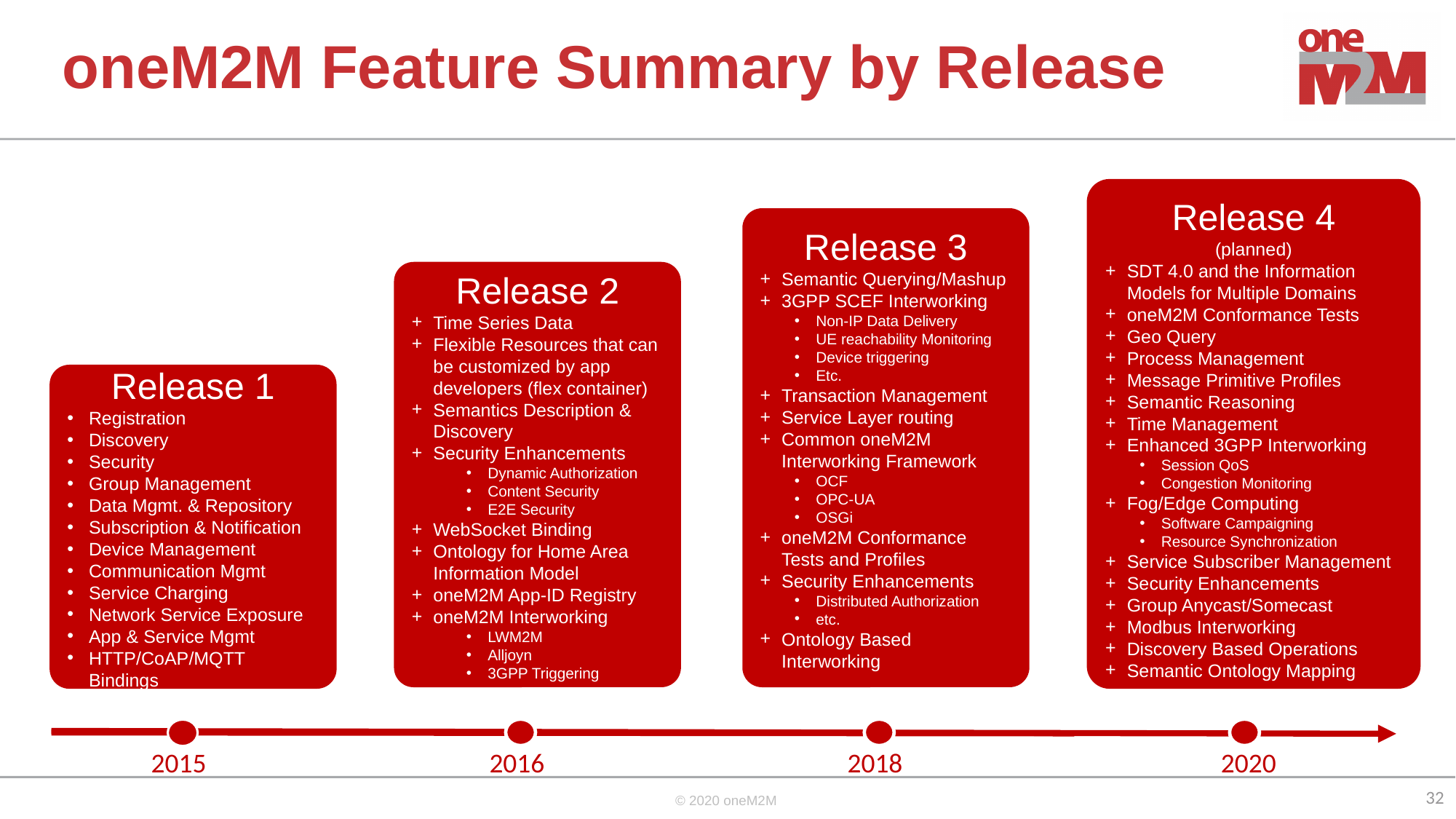

# oneM2M Feature Summary by Release
Release 4
(planned)
SDT 4.0 and the Information Models for Multiple Domains
oneM2M Conformance Tests
Geo Query
Process Management
Message Primitive Profiles
Semantic Reasoning
Time Management
Enhanced 3GPP Interworking
Session QoS
Congestion Monitoring
Fog/Edge Computing
Software Campaigning
Resource Synchronization
Service Subscriber Management
Security Enhancements
Group Anycast/Somecast
Modbus Interworking
Discovery Based Operations
Semantic Ontology Mapping

Release 3
Semantic Querying/Mashup
3GPP SCEF Interworking
Non-IP Data Delivery
UE reachability Monitoring
Device triggering
Etc.
Transaction Management
Service Layer routing
Common oneM2M Interworking Framework
OCF
OPC-UA
OSGi
oneM2M Conformance Tests and Profiles
Security Enhancements
Distributed Authorization
etc.
Ontology Based Interworking
Release 2
Time Series Data
Flexible Resources that can be customized by app developers (flex container)
Semantics Description & Discovery
Security Enhancements
Dynamic Authorization
Content Security
E2E Security
WebSocket Binding
Ontology for Home Area Information Model
oneM2M App-ID Registry
oneM2M Interworking
LWM2M
Alljoyn
3GPP Triggering
Release 1
Registration
Discovery
Security
Group Management
Data Mgmt. & Repository
Subscription & Notification
Device Management
Communication Mgmt
Service Charging
Network Service Exposure
App & Service Mgmt
HTTP/CoAP/MQTT Bindings

2015
2016
2018
2020
32